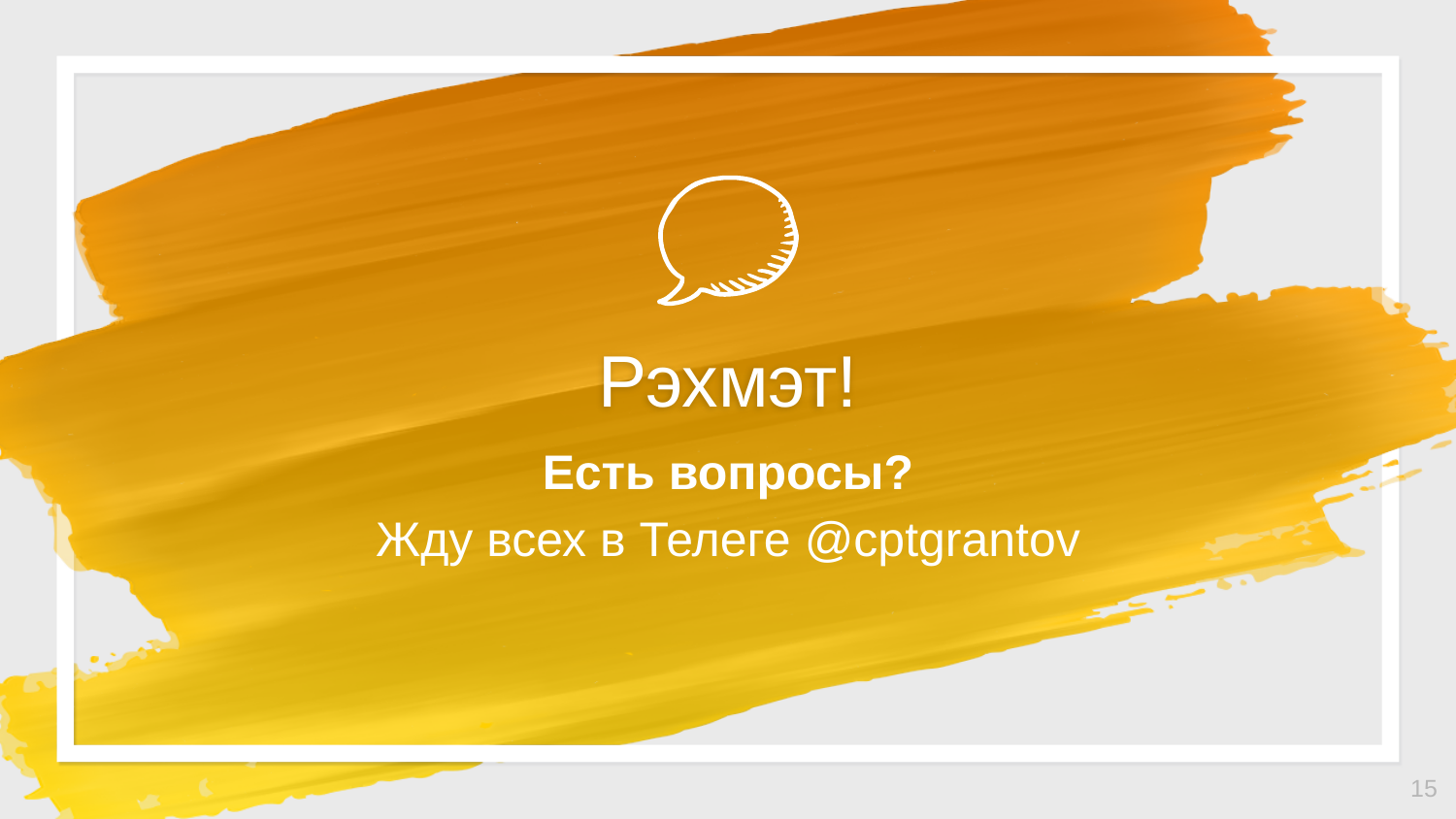

Рэхмэт!
Есть вопросы?
Жду всех в Телеге @cptgrantov
15